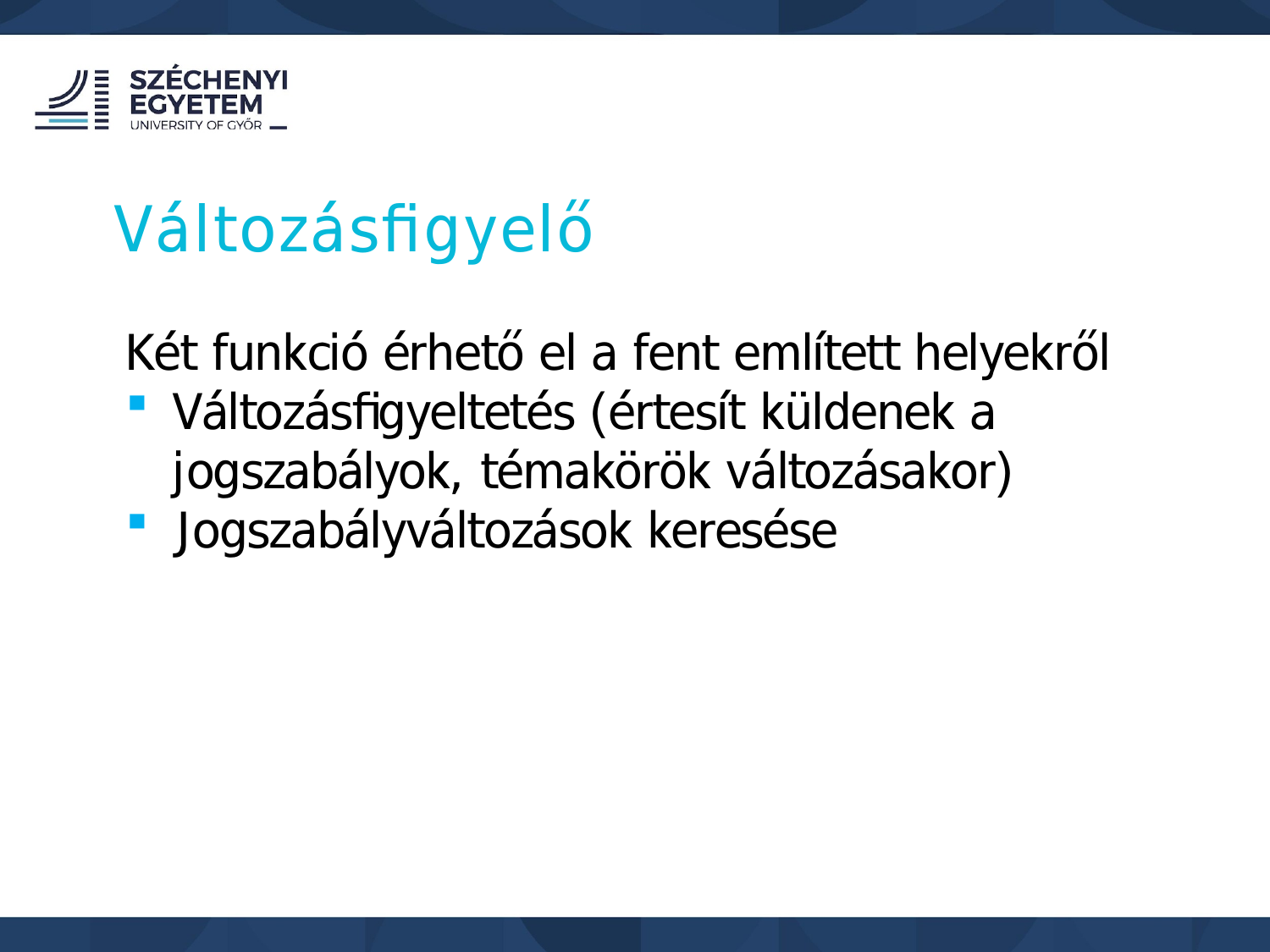

Változásfigyelő
Két funkció érhető el a fent említett helyekről
Változásfigyeltetés (értesít küldenek a jogszabályok, témakörök változásakor)
Jogszabályváltozások keresése